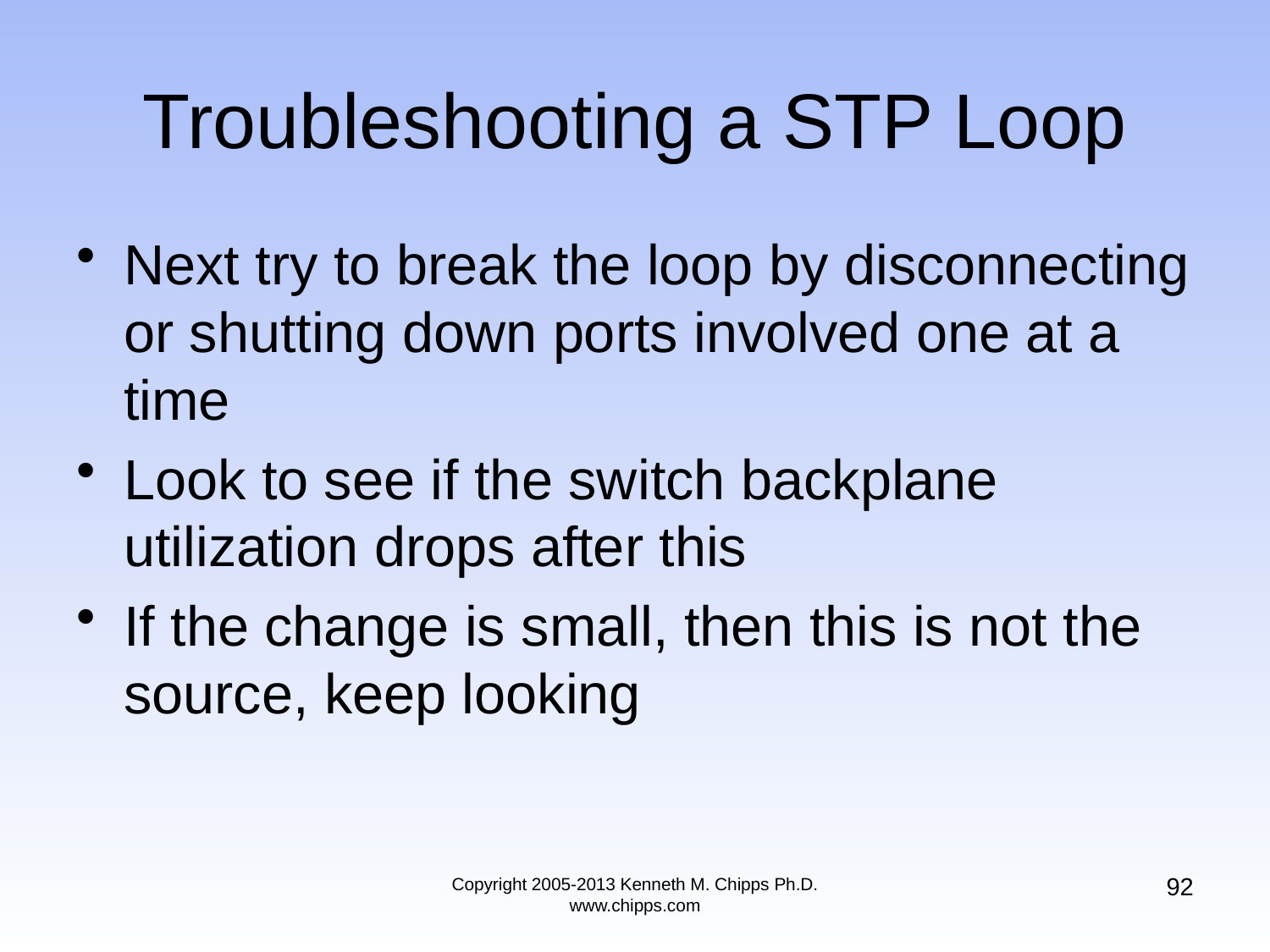

# Troubleshooting a STP Loop
Next try to break the loop by disconnecting or shutting down ports involved one at a time
Look to see if the switch backplane utilization drops after this
If the change is small, then this is not the source, keep looking
92
Copyright 2005-2013 Kenneth M. Chipps Ph.D. www.chipps.com